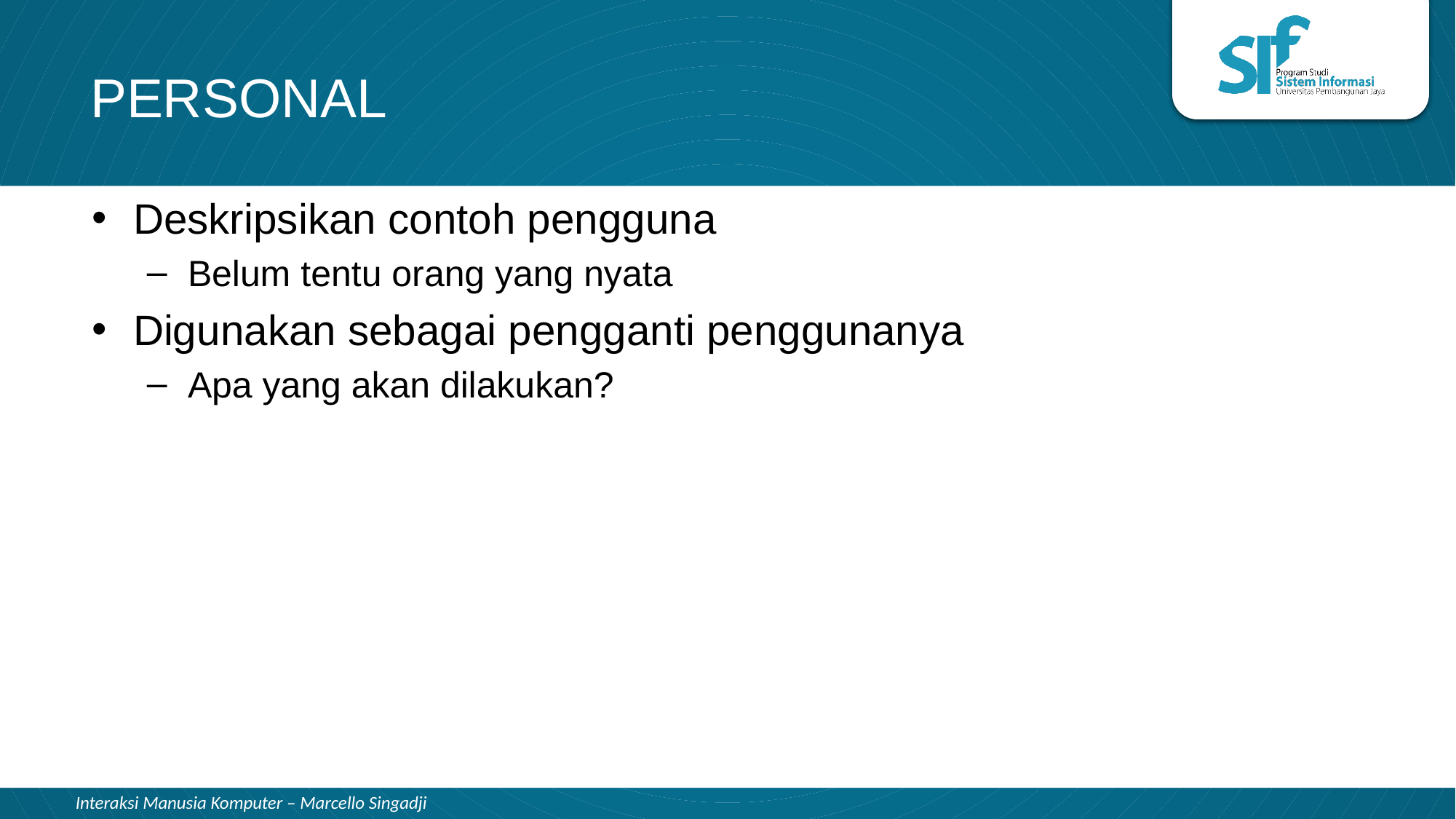

# PERSONAL
Deskripsikan contoh pengguna
Belum tentu orang yang nyata
Digunakan sebagai pengganti penggunanya
Apa yang akan dilakukan?